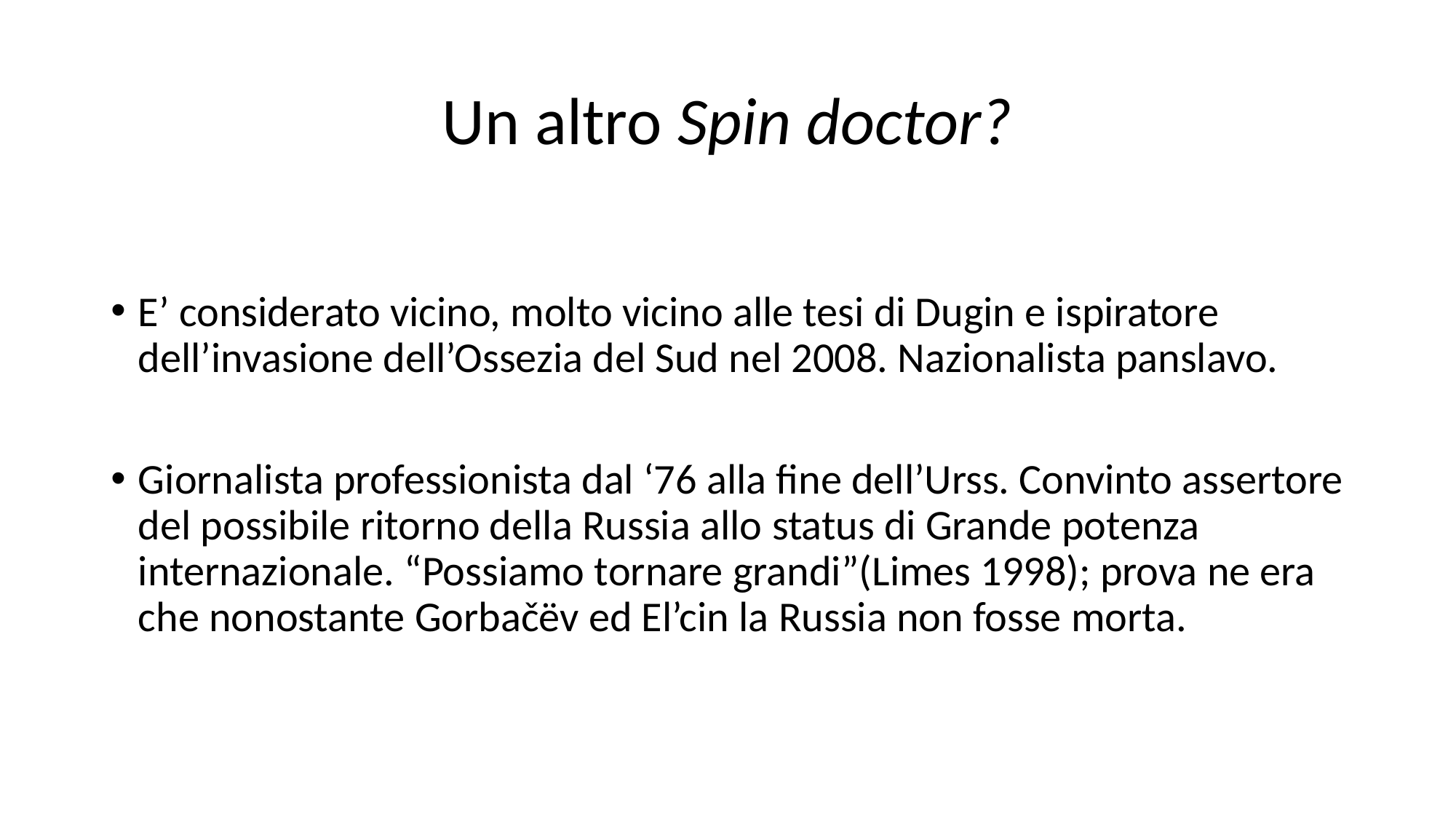

# Un altro Spin doctor?

E’ considerato vicino, molto vicino alle tesi di Dugin e ispiratore dell’invasione dell’Ossezia del Sud nel 2008. Nazionalista panslavo.

Giornalista professionista dal ‘76 alla fine dell’Urss. Convinto assertore del possibile ritorno della Russia allo status di Grande potenza internazionale. “Possiamo tornare grandi”(Limes 1998); prova ne era che nonostante Gorbačëv ed El’cin la Russia non fosse morta.